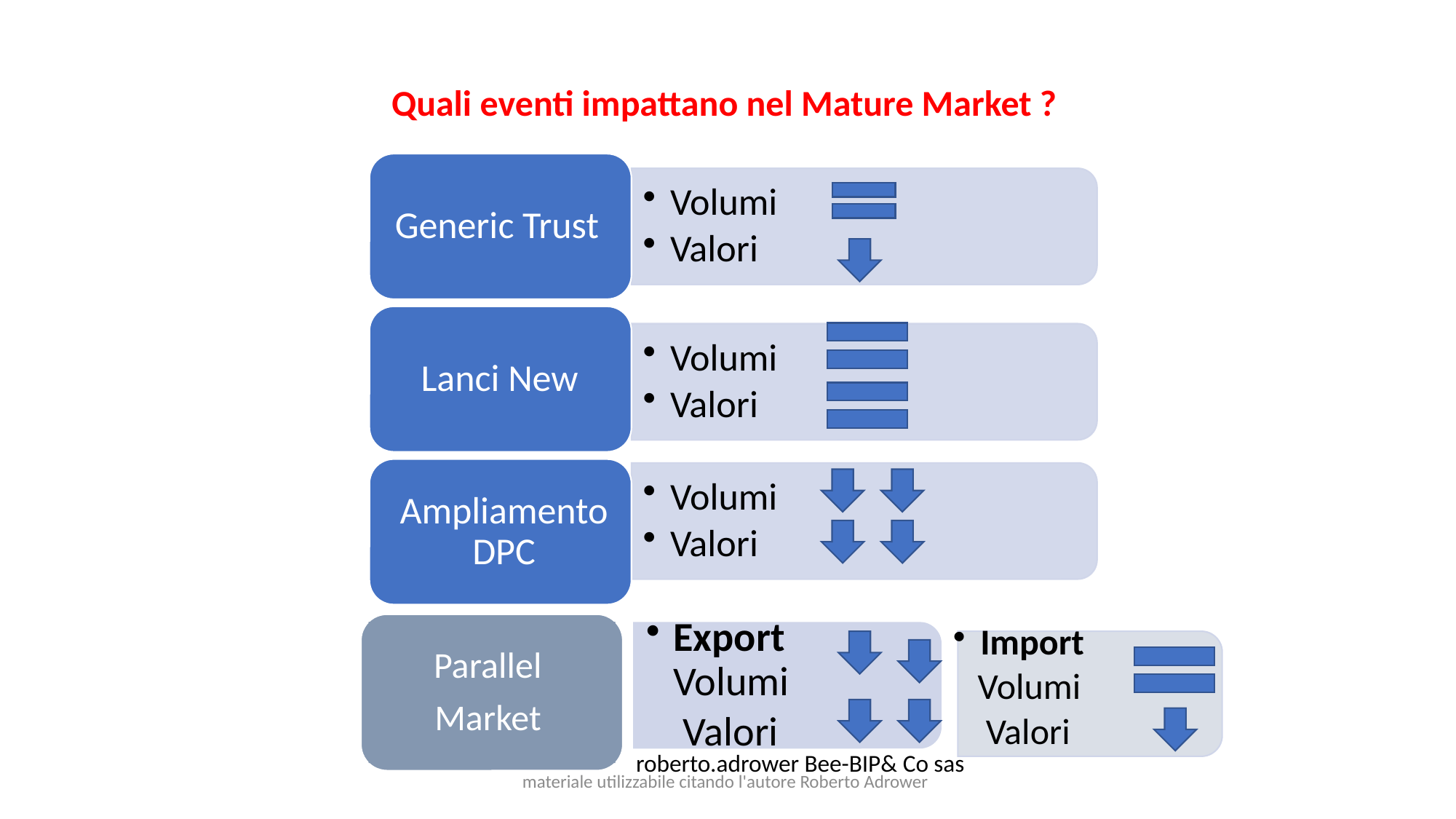

# Quali eventi impattano nel Mature Market ?
Volumi
Valori
Generic Trust
Volumi
Valori
Lanci New
Volumi
Valori
Ampliamento DPC

Parallel
Market

Export Volumi
    Valori

Import
   Volumi
    Valori

roberto.adrower Bee-BIP& Co sas
materiale utilizzabile citando l'autore Roberto Adrower